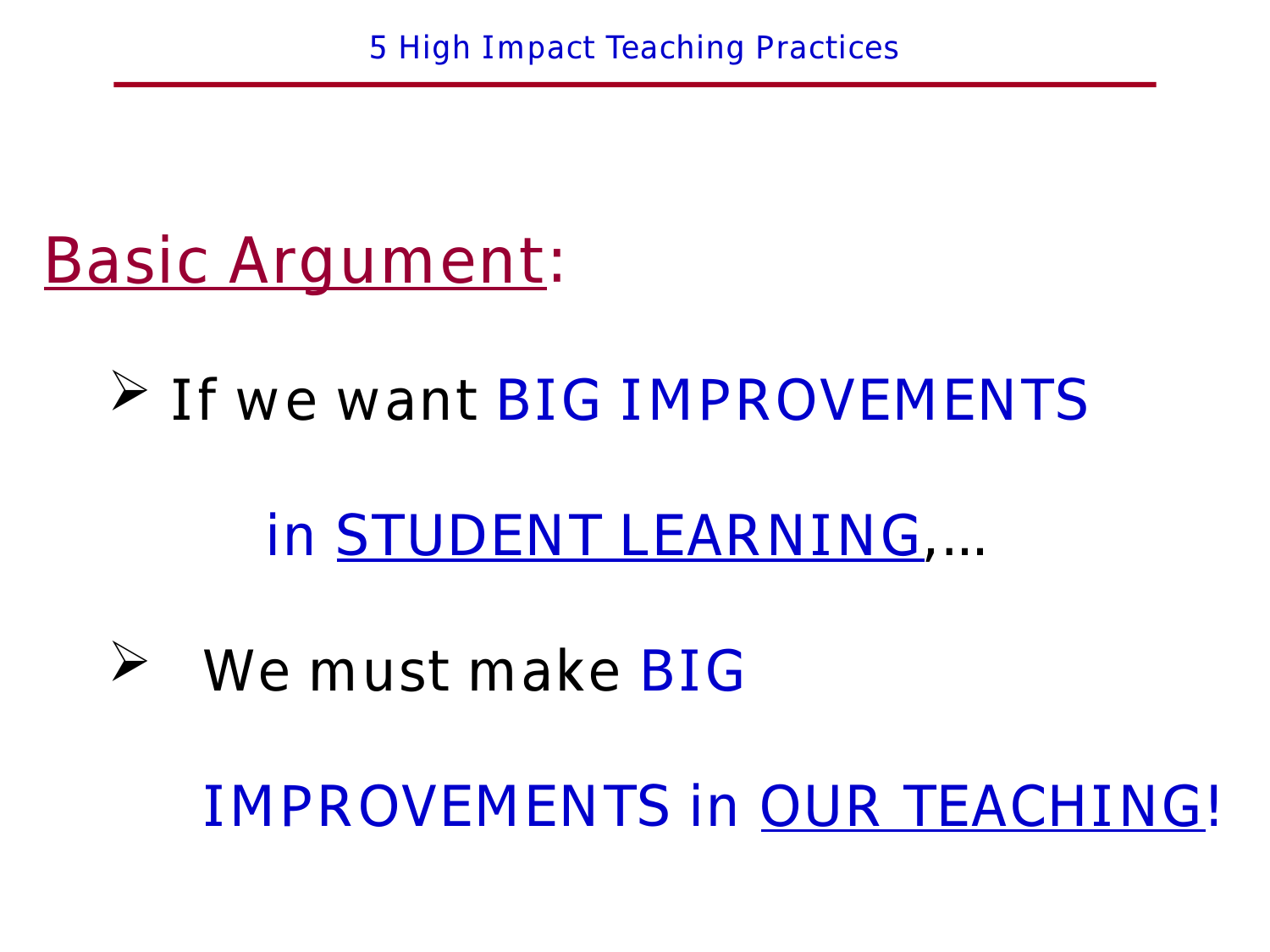

Basic Argument:
If we want BIG IMPROVEMENTS
in STUDENT LEARNING,…
We must make BIG IMPROVEMENTS in OUR TEACHING!